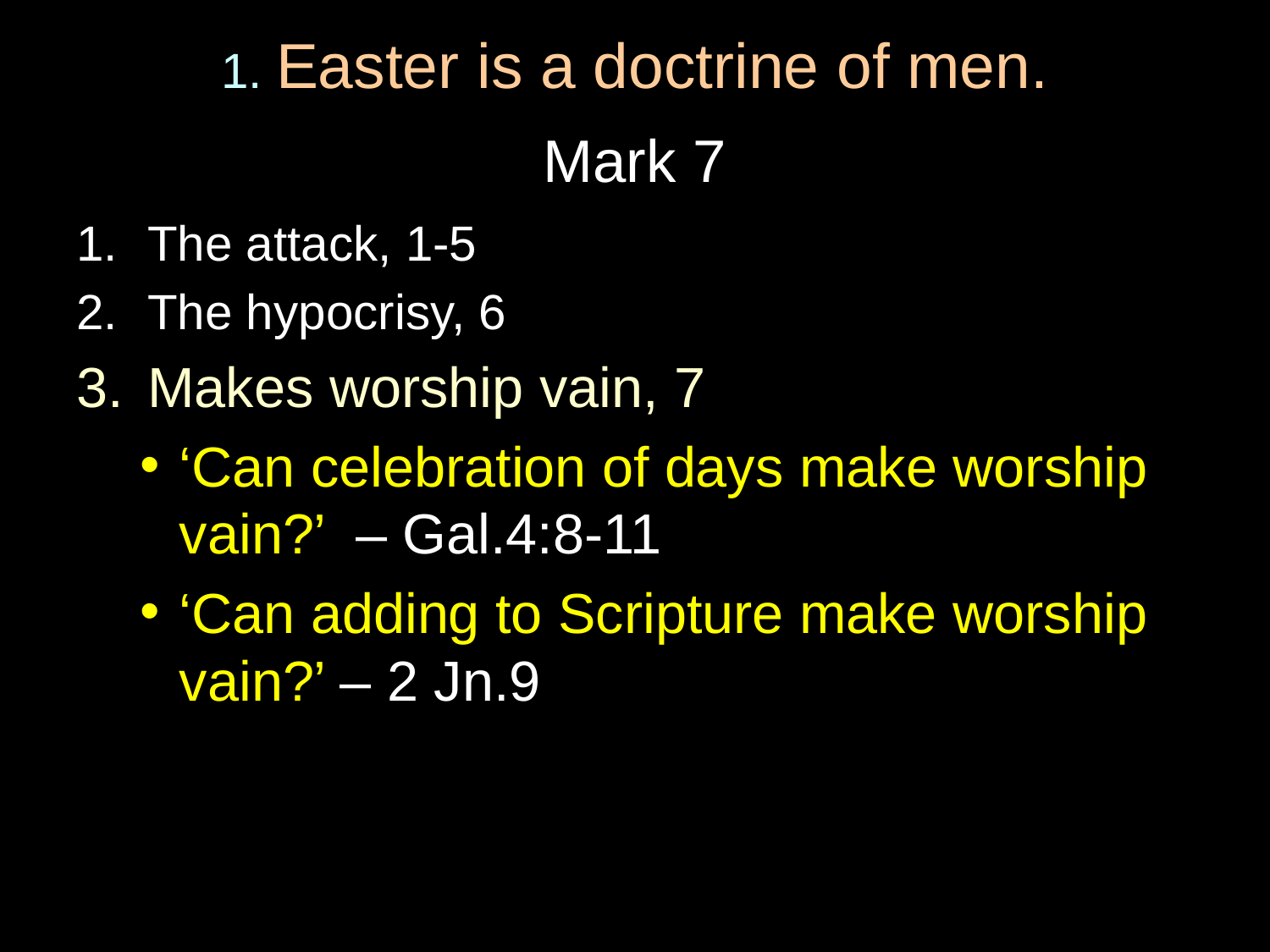

# 1. Easter is a doctrine of men.
Mark 7
The attack, 1-5
The hypocrisy, 6
Makes worship vain, 7
‘Can celebration of days make worship vain?’  – Gal.4:8-11
‘Can adding to Scripture make worship vain?’ – 2 Jn.9